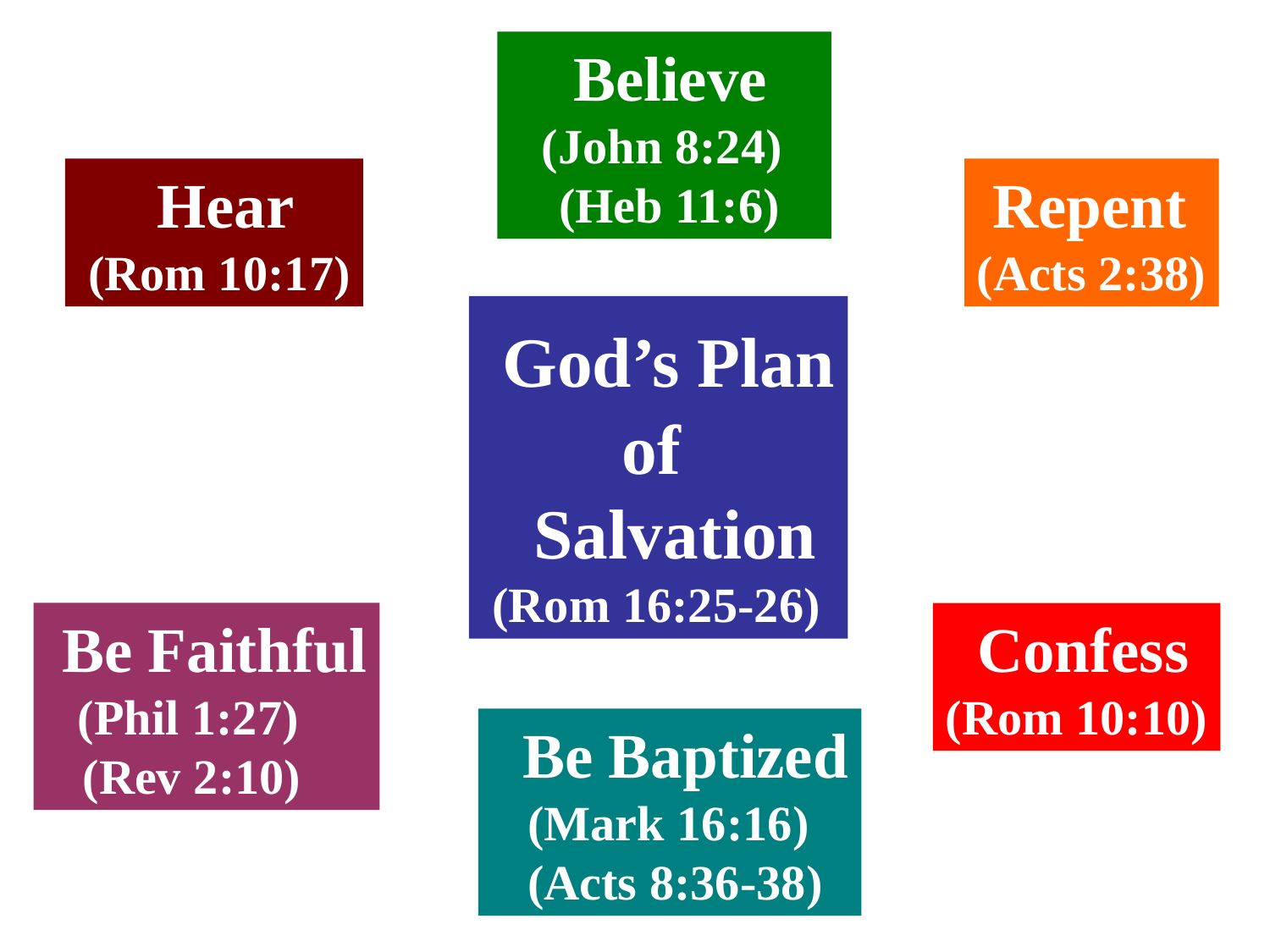

Believe
   (John 8:24)
    (Heb 11:6)
     Hear
 (Rom 10:17)
 Repent
(Acts 2:38)
 God’s Plan
        of
   Salvation
 (Rom 16:25-26)
 Be Faithful
   (Phil 1:27)
   (Rev 2:10)
  Confess
(Rom 10:10)
  Be Baptized
   (Mark 16:16)
   (Acts 8:36-38)